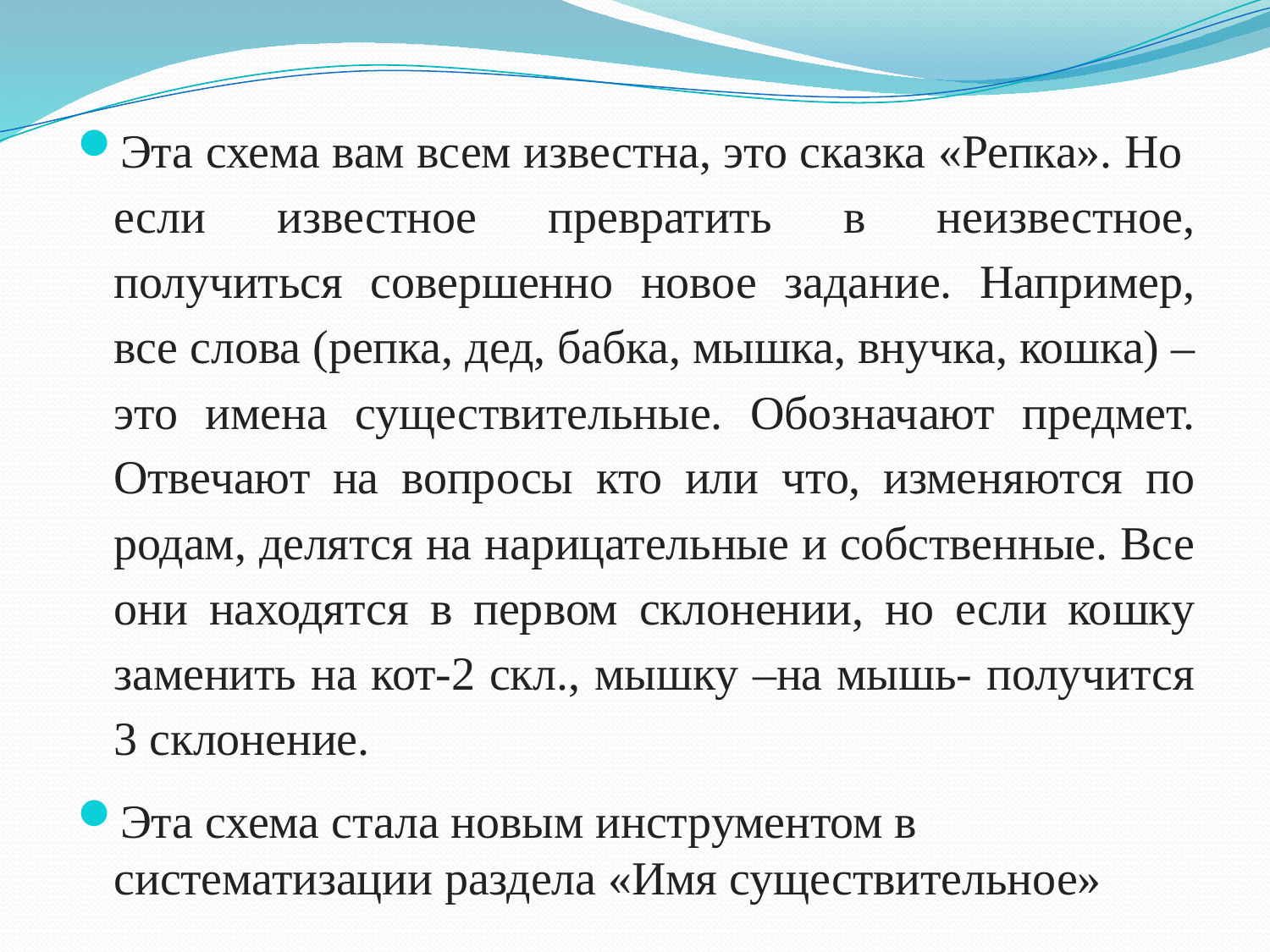

Эта схема вам всем известна, это сказка «Репка». Но  если известное превратить в неизвестное, получиться совершенно новое задание. Например, все слова (репка, дед, бабка, мышка, внучка, кошка) – это имена существительные. Обозначают предмет. Отвечают на вопросы кто или что, изменяются по родам, делятся на нарицательные и собственные. Все они находятся в первом склонении, но если кошку заменить на кот-2 скл., мышку –на мышь- получится 3 склонение.
Эта схема стала новым инструментом в систематизации раздела «Имя существительное»